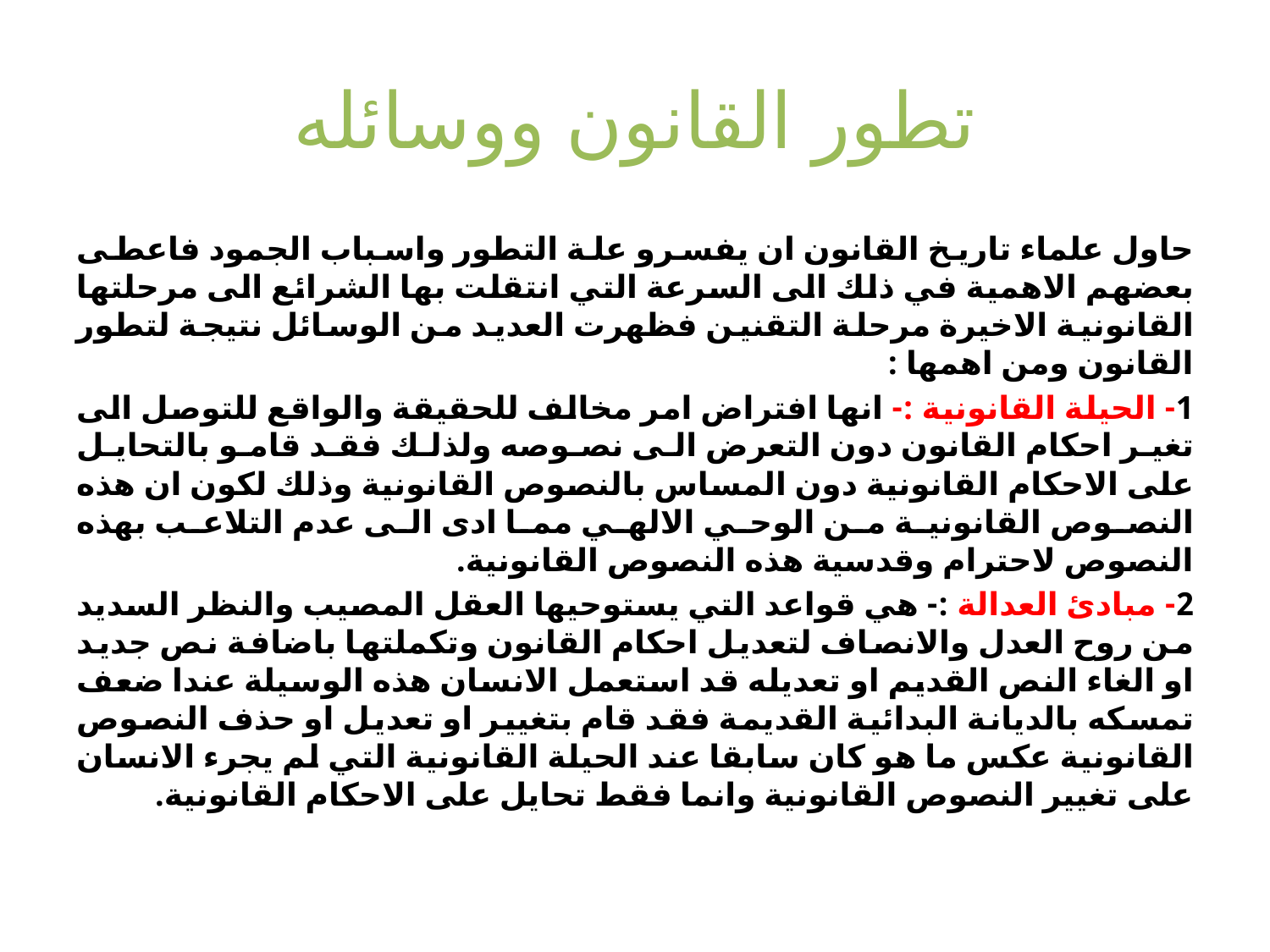

# تطور القانون ووسائله
حاول علماء تاريخ القانون ان يفسرو علة التطور واسباب الجمود فاعطى بعضهم الاهمية في ذلك الى السرعة التي انتقلت بها الشرائع الى مرحلتها القانونية الاخيرة مرحلة التقنين فظهرت العديد من الوسائل نتيجة لتطور القانون ومن اهمها :
1- الحيلة القانونية :- انها افتراض امر مخالف للحقيقة والواقع للتوصل الى تغير احكام القانون دون التعرض الى نصوصه ولذلك فقد قامو بالتحايل على الاحكام القانونية دون المساس بالنصوص القانونية وذلك لكون ان هذه النصوص القانونية من الوحي الالهي مما ادى الى عدم التلاعب بهذه النصوص لاحترام وقدسية هذه النصوص القانونية.
2- مبادئ العدالة :- هي قواعد التي يستوحيها العقل المصيب والنظر السديد من روح العدل والانصاف لتعديل احكام القانون وتكملتها باضافة نص جديد او الغاء النص القديم او تعديله قد استعمل الانسان هذه الوسيلة عندا ضعف تمسكه بالديانة البدائية القديمة فقد قام بتغيير او تعديل او حذف النصوص القانونية عكس ما هو كان سابقا عند الحيلة القانونية التي لم يجرء الانسان على تغيير النصوص القانونية وانما فقط تحايل على الاحكام القانونية.